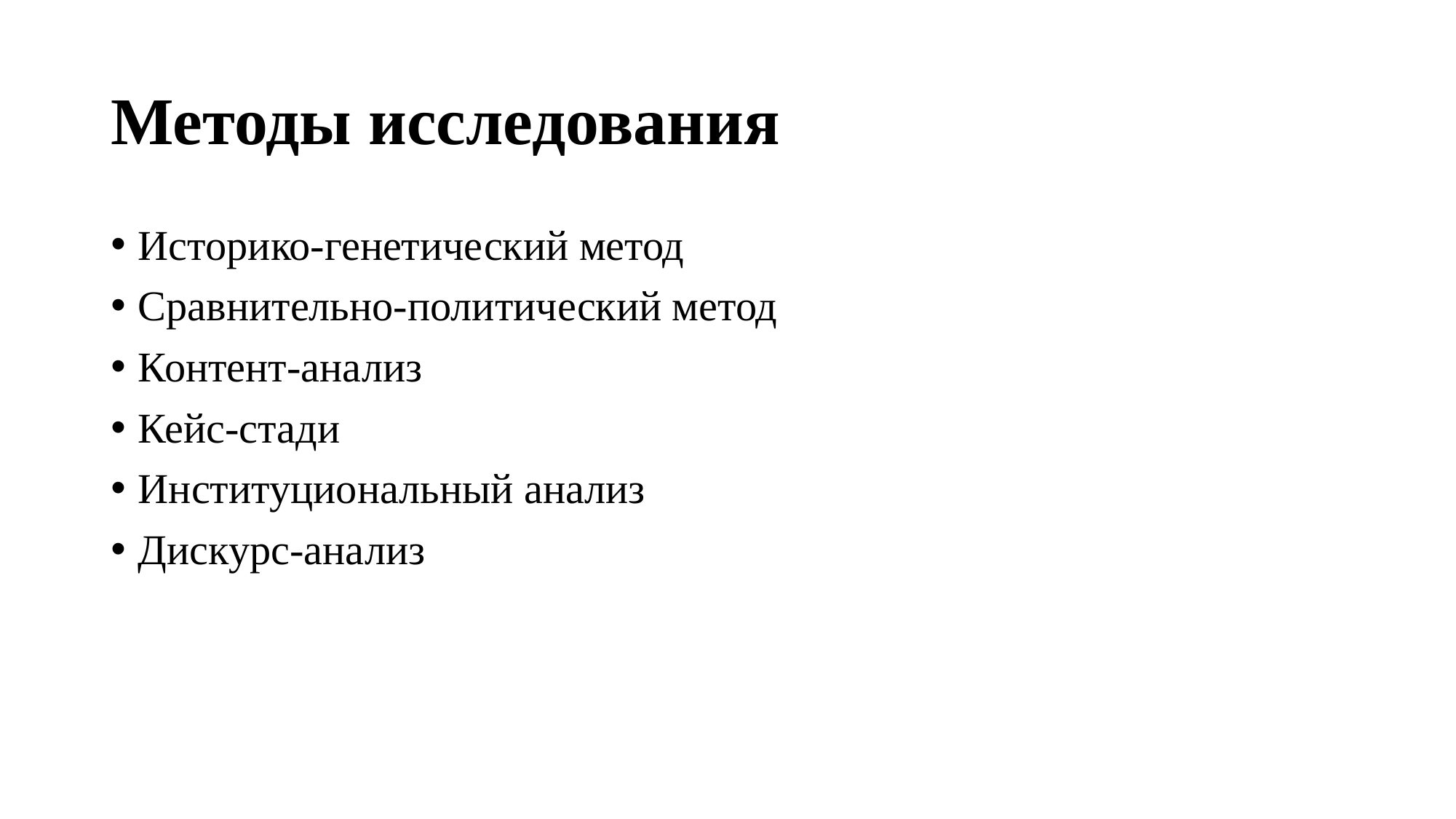

# Методы исследования
Историко-генетический метод
Сравнительно-политический метод
Контент-анализ
Кейс-стади
Институциональный анализ
Дискурс-анализ